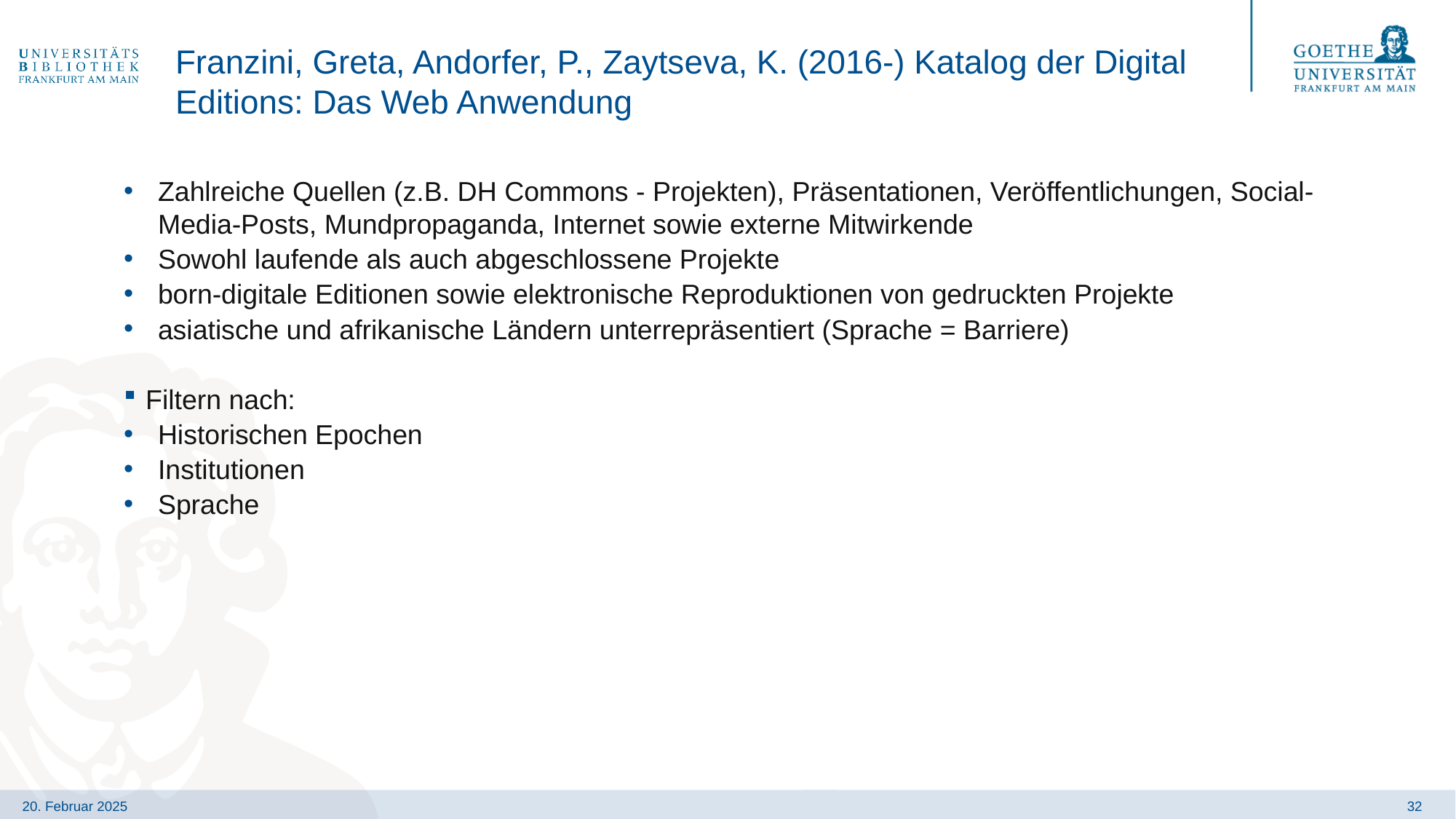

# Franzini, Greta, Andorfer, P., Zaytseva, K. (2016-) Katalog der Digital Editions: Das Web Anwendung
Zahlreiche Quellen (z.B. DH Commons - Projekten), Präsentationen, Veröffentlichungen, Social-Media-Posts, Mundpropaganda, Internet sowie externe Mitwirkende
Sowohl laufende als auch abgeschlossene Projekte
born-digitale Editionen sowie elektronische Reproduktionen von gedruckten Projekte
asiatische und afrikanische Ländern unterrepräsentiert (Sprache = Barriere)

Filtern nach:
Historischen Epochen
Institutionen
Sprache
32